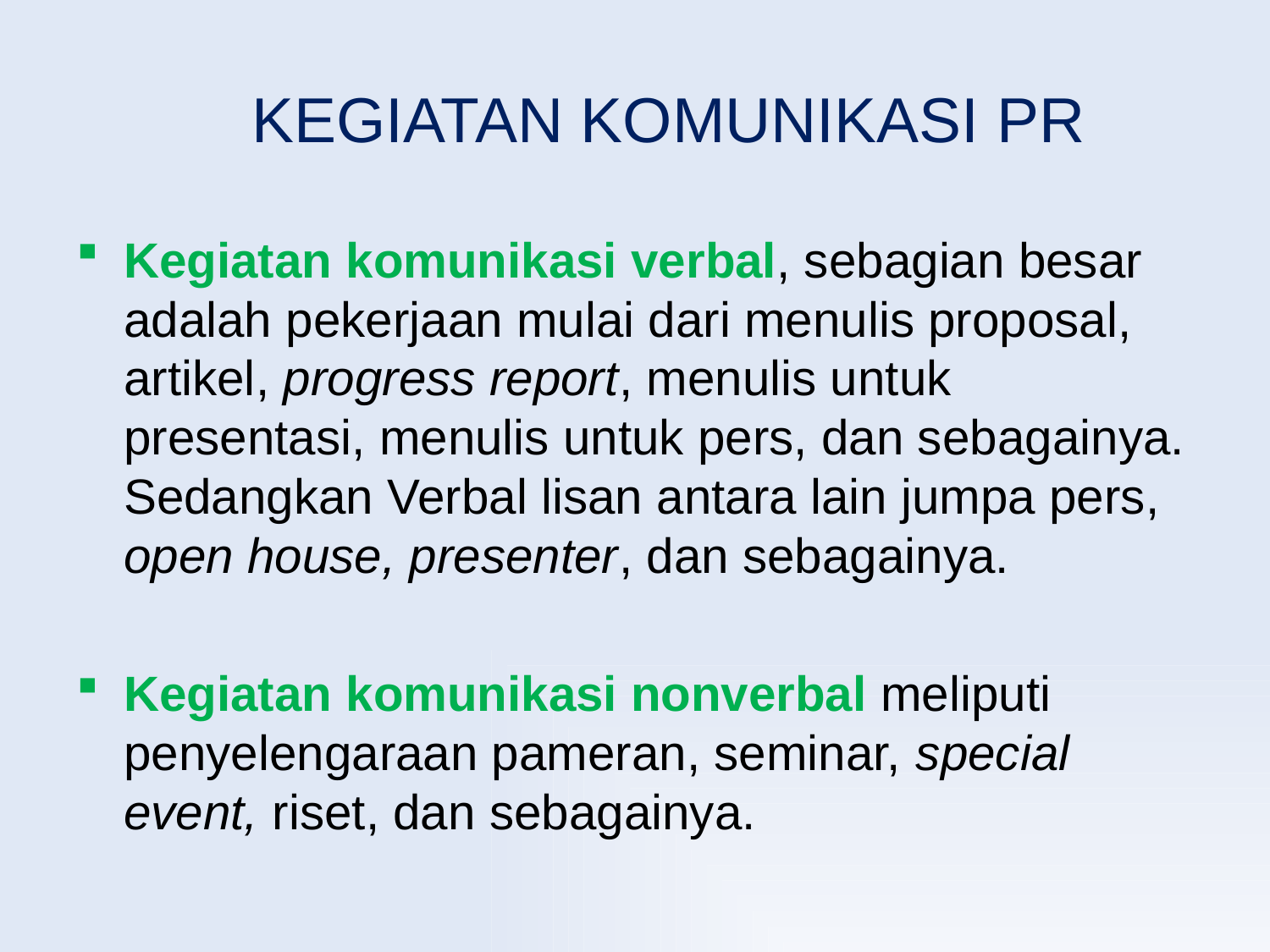

# KEGIATAN KOMUNIKASI PR
Kegiatan komunikasi verbal, sebagian besar adalah pekerjaan mulai dari menulis proposal, artikel, progress report, menulis untuk presentasi, menulis untuk pers, dan sebagainya. Sedangkan Verbal lisan antara lain jumpa pers, open house, presenter, dan sebagainya.

Kegiatan komunikasi nonverbal meliputi penyelengaraan pameran, seminar, special event, riset, dan sebagainya.